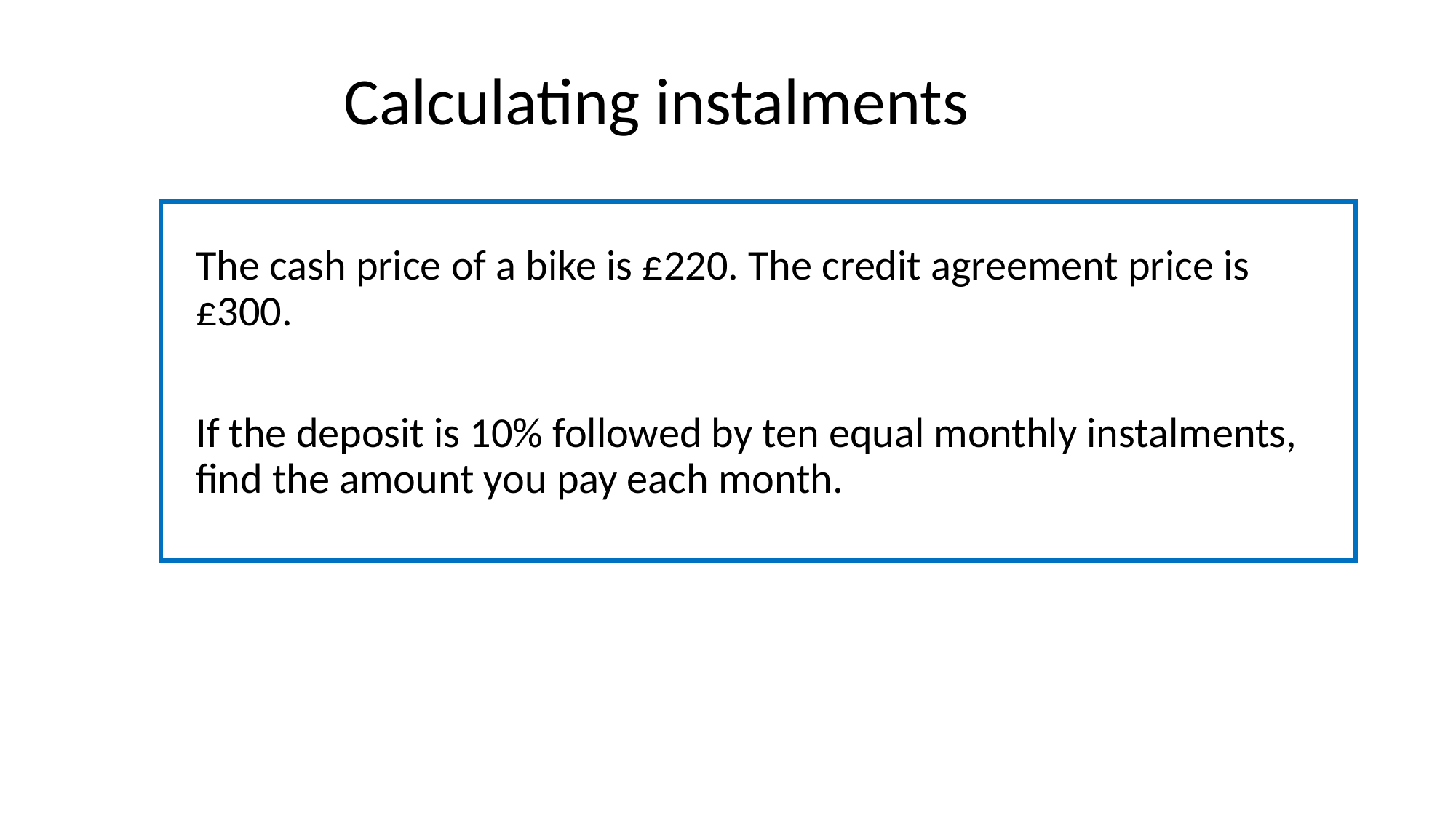

# Calculating instalments

The cash price of a bike is £220. The credit agreement price is £300.

If the deposit is 10% followed by ten equal monthly instalments, find the amount you pay each month.